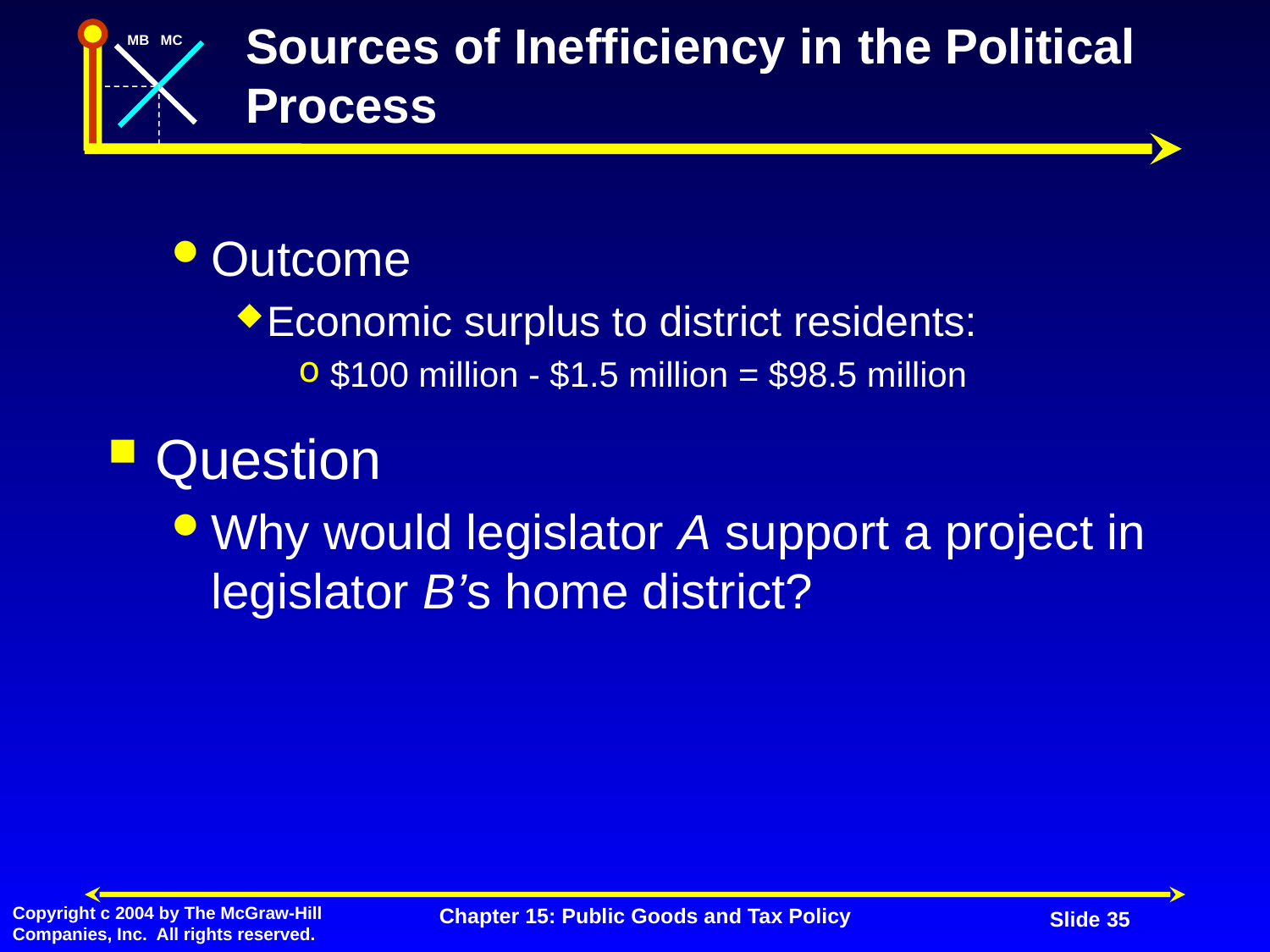

# Sources of Inefficiency in the Political Process
Outcome
Economic surplus to district residents:
$100 million - $1.5 million = $98.5 million
Question
Why would legislator A support a project in legislator B’s home district?
Chapter 15: Public Goods and Tax Policy
Slide 35